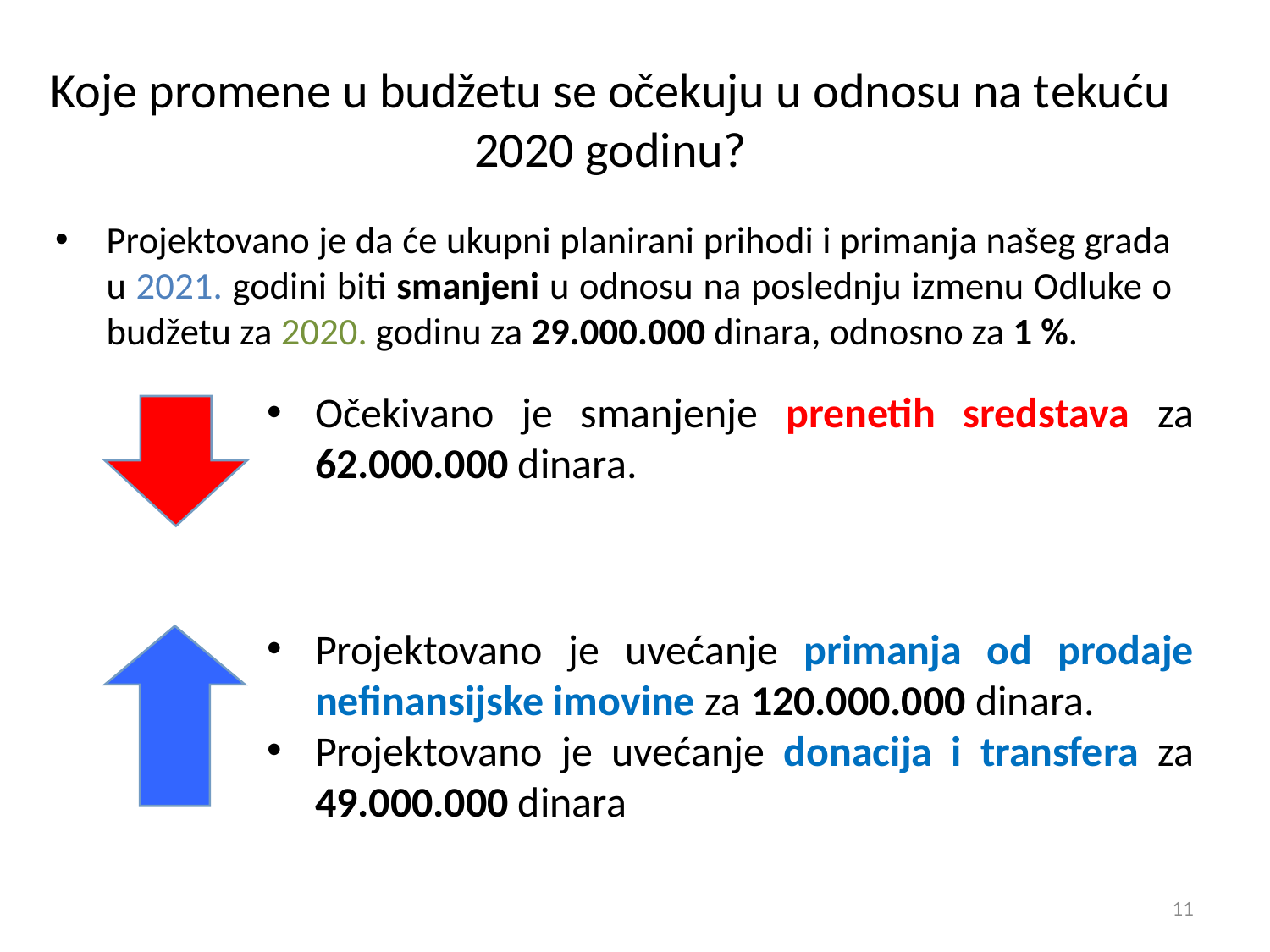

Koje promene u budžetu se očekuju u odnosu na tekuću 2020 godinu?
Projektovano je da će ukupni planirani prihodi i primanja našeg grada u 2021. godini biti smanjeni u odnosu na poslednju izmenu Odluke o budžetu za 2020. godinu za 29.000.000 dinara, odnosno za 1 %.

Očekivano je smanjenje prenetih sredstava za 62.000.000 dinara.

Projektovano je uvećanje primanja od prodaje nefinansijske imovine za 120.000.000 dinara.
Projektovano je uvećanje donacija i transfera za 49.000.000 dinara

11